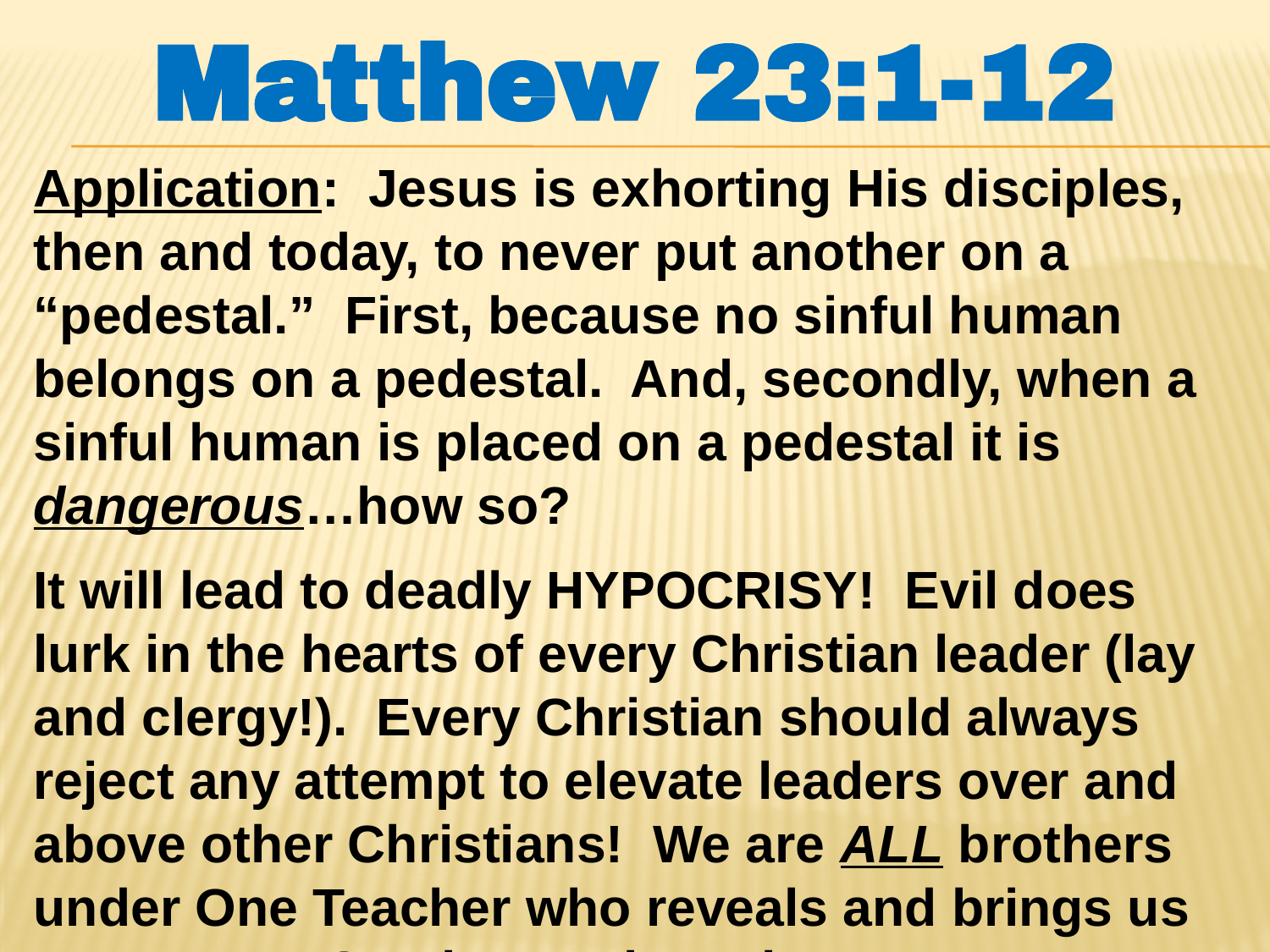

Matthew 23:1-12
Application:  Jesus is exhorting His disciples, then and today, to never put another on a “pedestal.”  First, because no sinful human belongs on a pedestal.  And, secondly, when a sinful human is placed on a pedestal it is dangerous…how so?
It will lead to deadly HYPOCRISY!  Evil does lurk in the hearts of every Christian leader (lay and clergy!).  Every Christian should always reject any attempt to elevate leaders over and above other Christians!  We are ALL brothers under One Teacher who reveals and brings us near to our One heavenly Father!